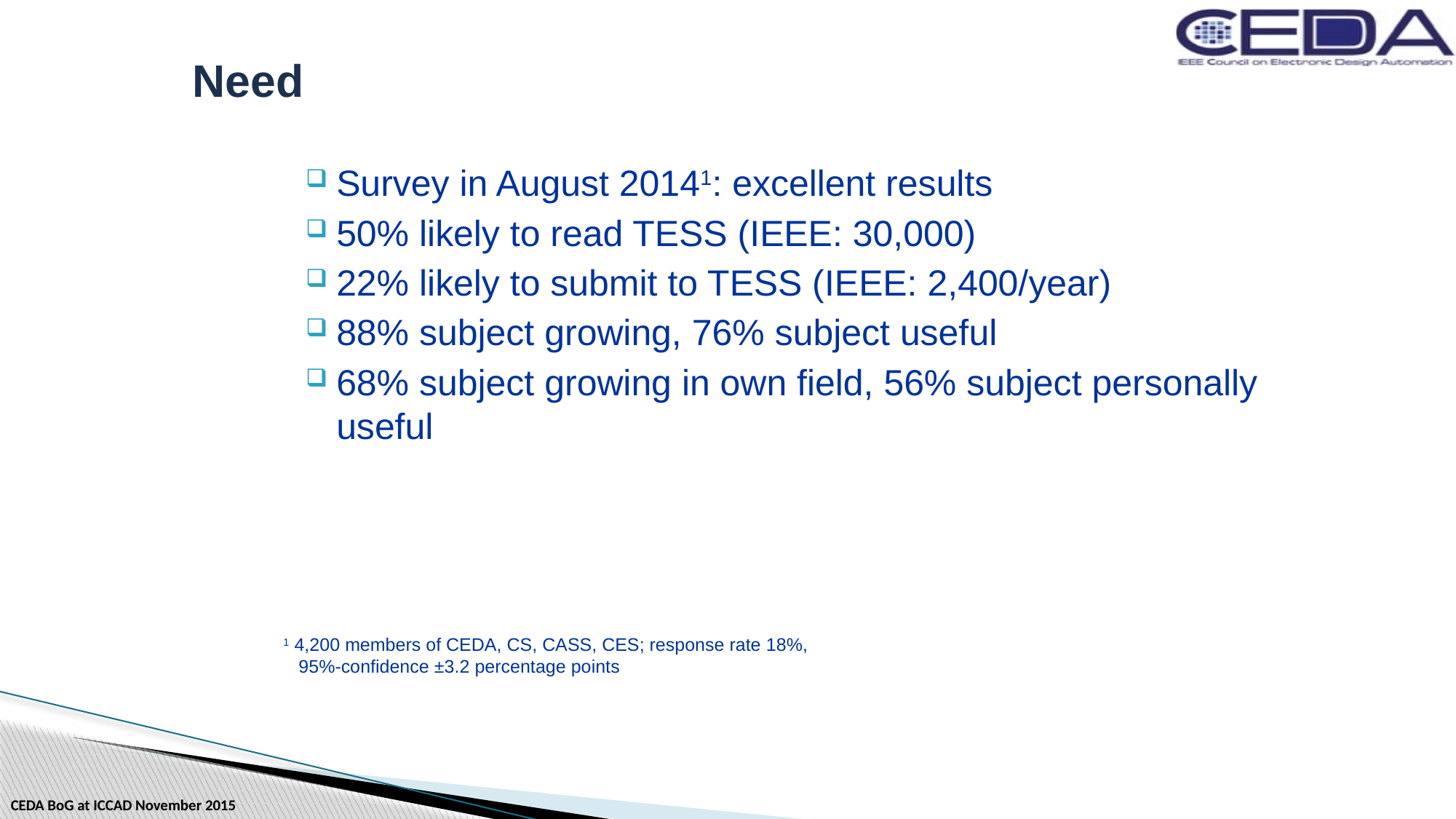

Need
Survey in August 20141: excellent results
50% likely to read TESS (IEEE: 30,000)
22% likely to submit to TESS (IEEE: 2,400/year)
88% subject growing, 76% subject useful
68% subject growing in own field, 56% subject personally useful
1 4,200 members of CEDA, CS, CASS, CES; response rate 18%,
   95%-confidence ±3.2 percentage points
CEDA BoG at ICCAD November 2015